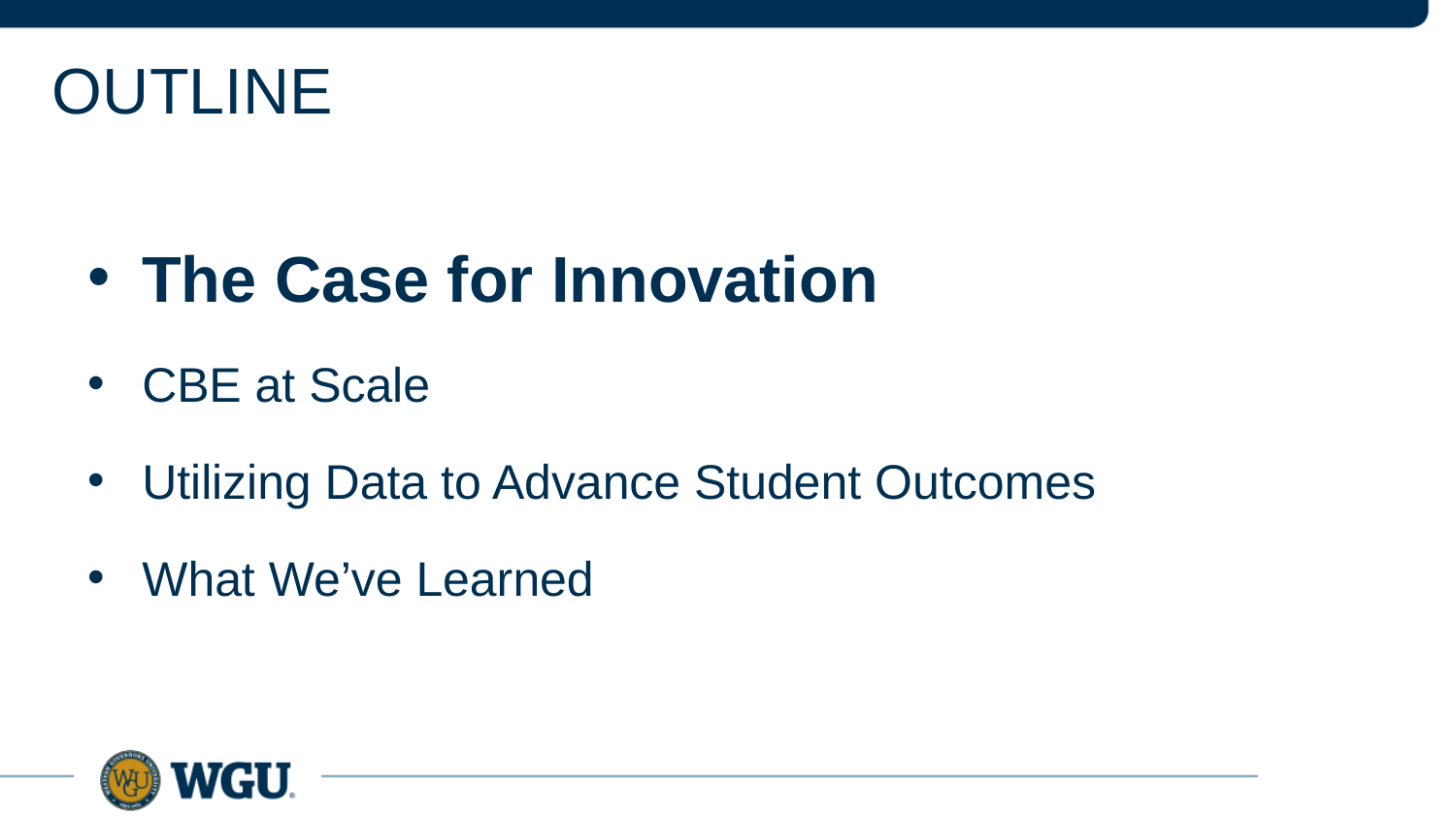

# Outline
The Case for Innovation
CBE at Scale
Utilizing Data to Advance Student Outcomes
What We’ve Learned